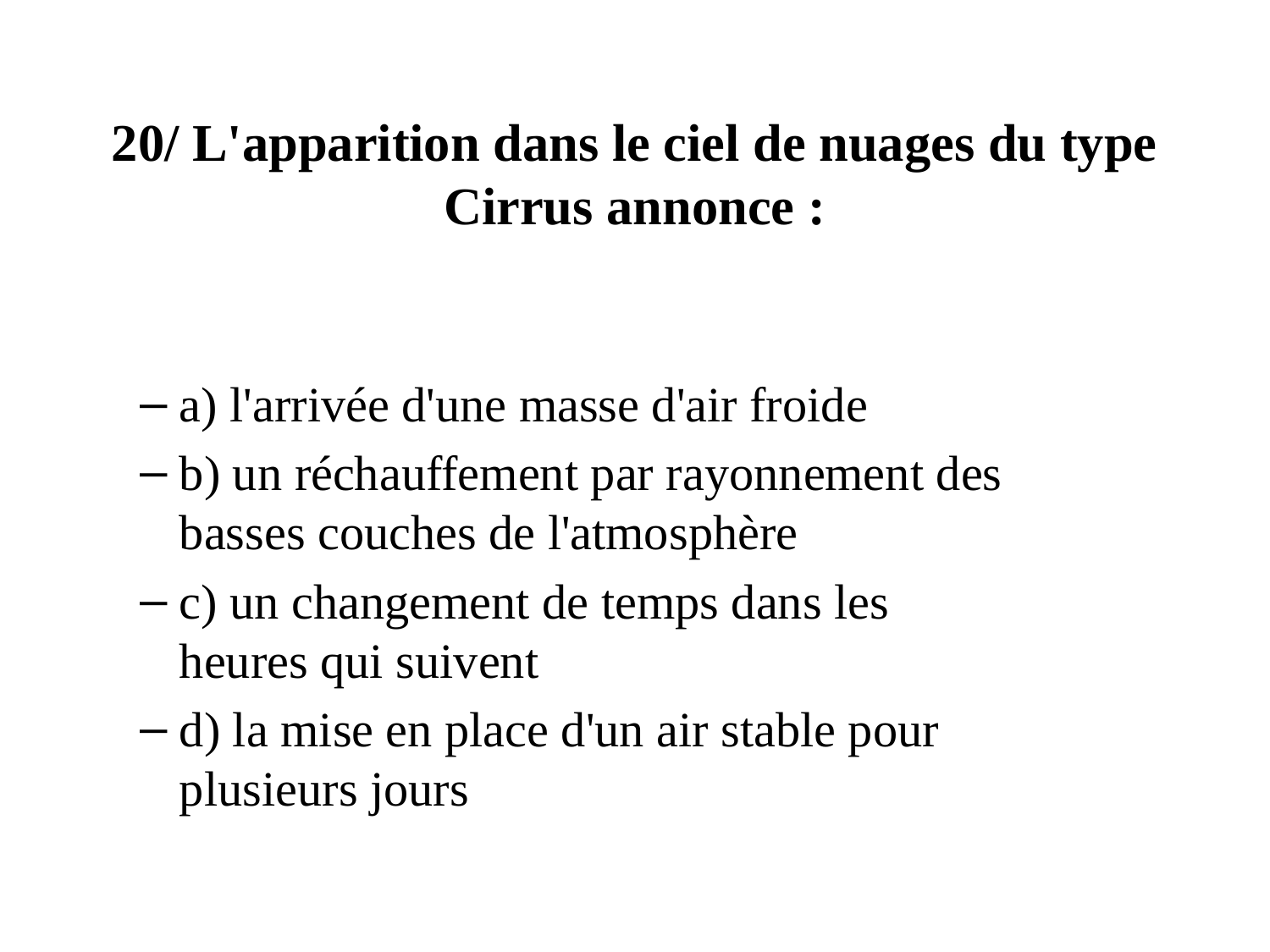

# 20/ L'apparition dans le ciel de nuages du type Cirrus annonce :
a) l'arrivée d'une masse d'air froide
b) un réchauffement par rayonnement des basses couches de l'atmosphère
c) un changement de temps dans les heures qui suivent
d) la mise en place d'un air stable pour plusieurs jours